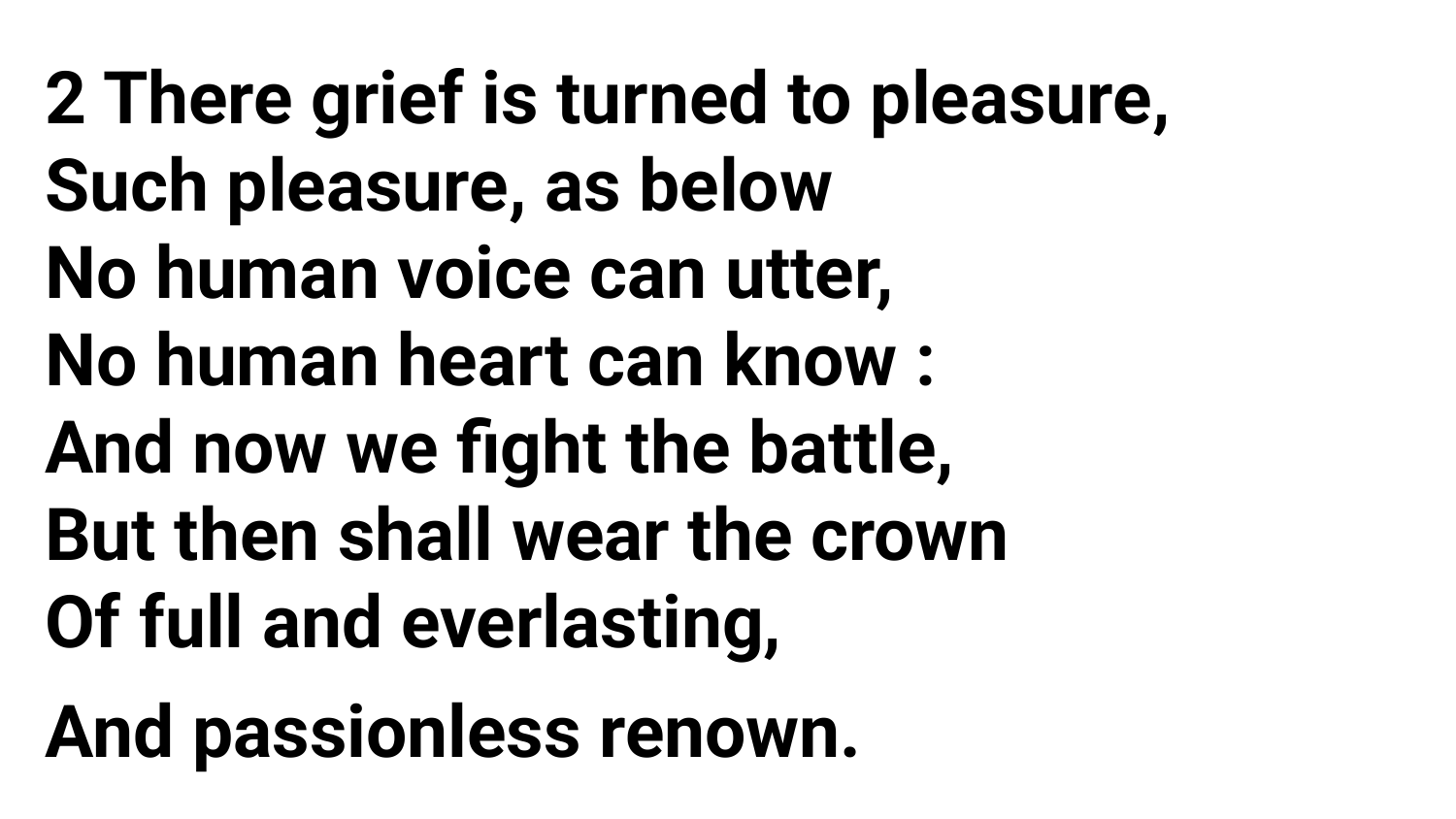

2 There grief is turned to pleasure,
Such pleasure, as below
No human voice can utter,
No human heart can know :
And now we fight the battle,
But then shall wear the crown
Of full and everlasting,
And passionless renown.